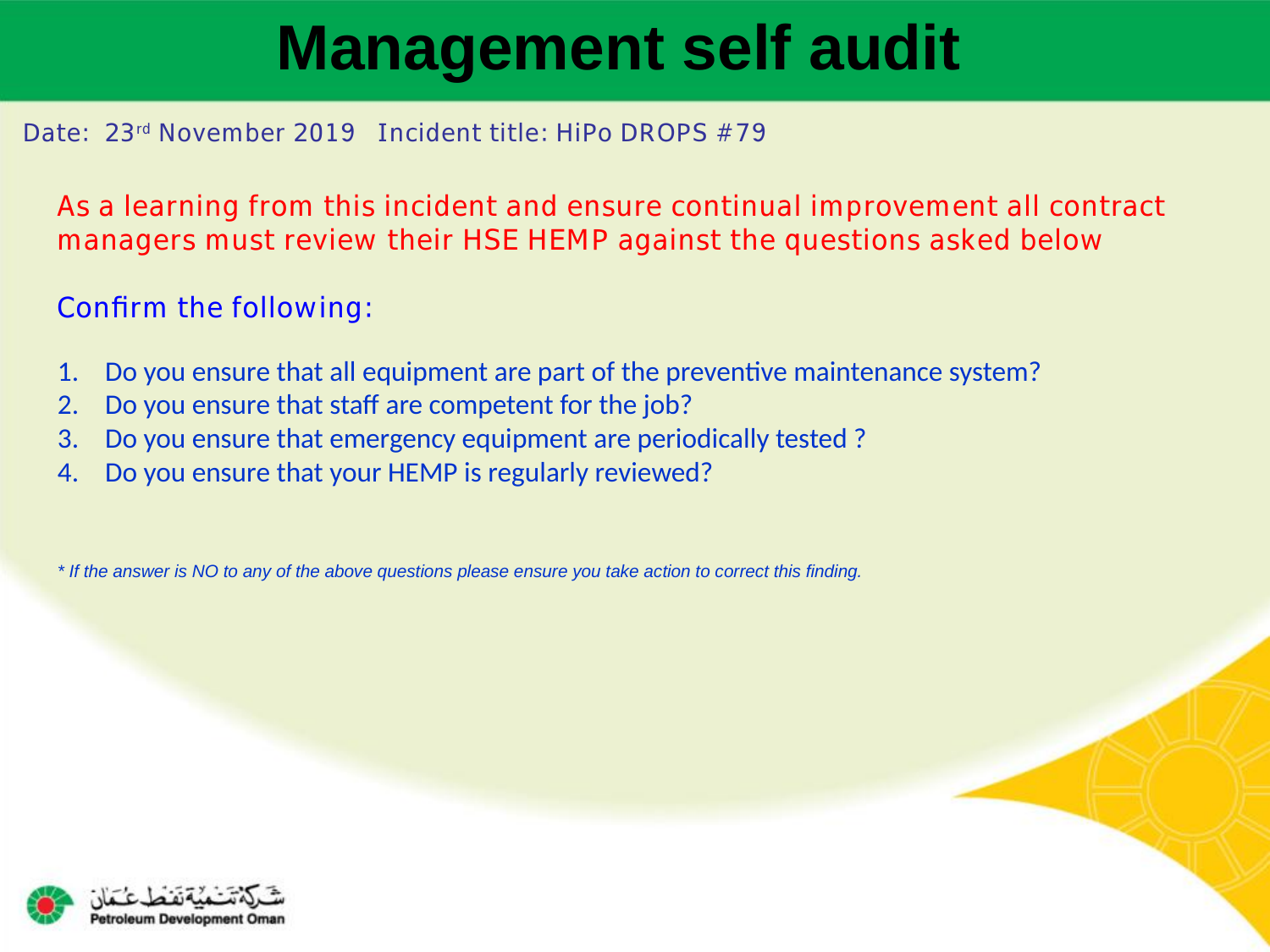

Management self audit

Date:  23rd November 2019   Incident title: HiPo DROPS #79

As a learning from this incident and ensure continual improvement all contract
managers must review their HSE HEMP against the questions asked below

Confirm the following:

Do you ensure that all equipment are part of the preventive maintenance system?
Do you ensure that staff are competent for the job?
Do you ensure that emergency equipment are periodically tested ?
Do you ensure that your HEMP is regularly reviewed?

* If the answer is NO to any of the above questions please ensure you take action to correct this finding.